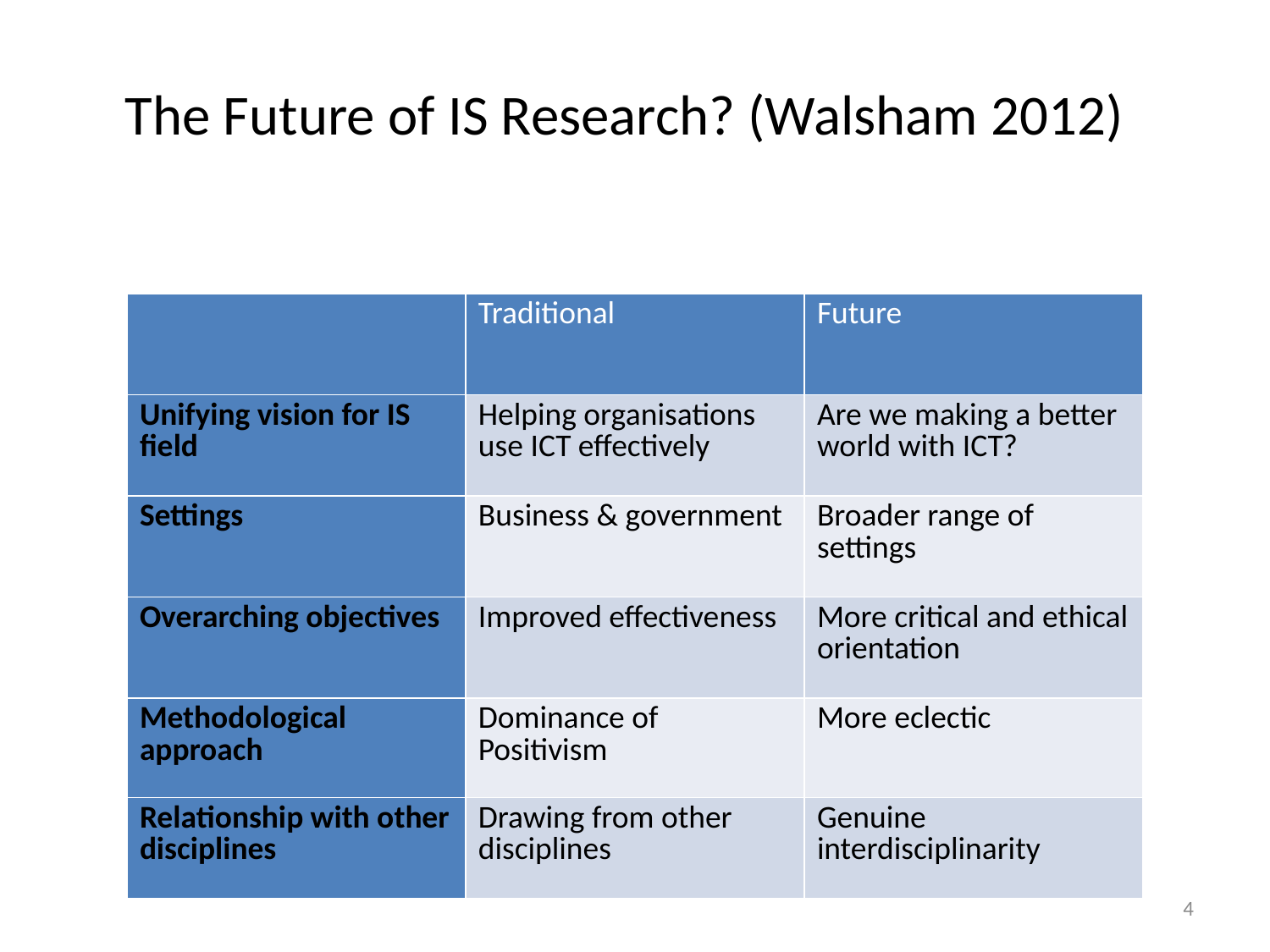

# The Future of IS Research? (Walsham 2012)
|  | Mainstream orientation |
| --- | --- |
| Unifying vision for IS field | Helping organisations use ICT effectively |
| Settings | Business & government |
| Overarching objectives | Improved effectiveness |
| Methodological approach | Dominance of Positivism |
| Relationship with other disciplines | Drawing on other disciplines |
|  | Traditional | Future |
| --- | --- | --- |
| Unifying vision for IS field | Helping organisations use ICT effectively | Are we making a better world with ICT? |
| Settings | Business & government | Broader range of settings |
| Overarching objectives | Improved effectiveness | More critical and ethical orientation |
| Methodological approach | Dominance of Positivism | More eclectic |
| Relationship with other disciplines | Drawing from other disciplines | Genuine interdisciplinarity |
4